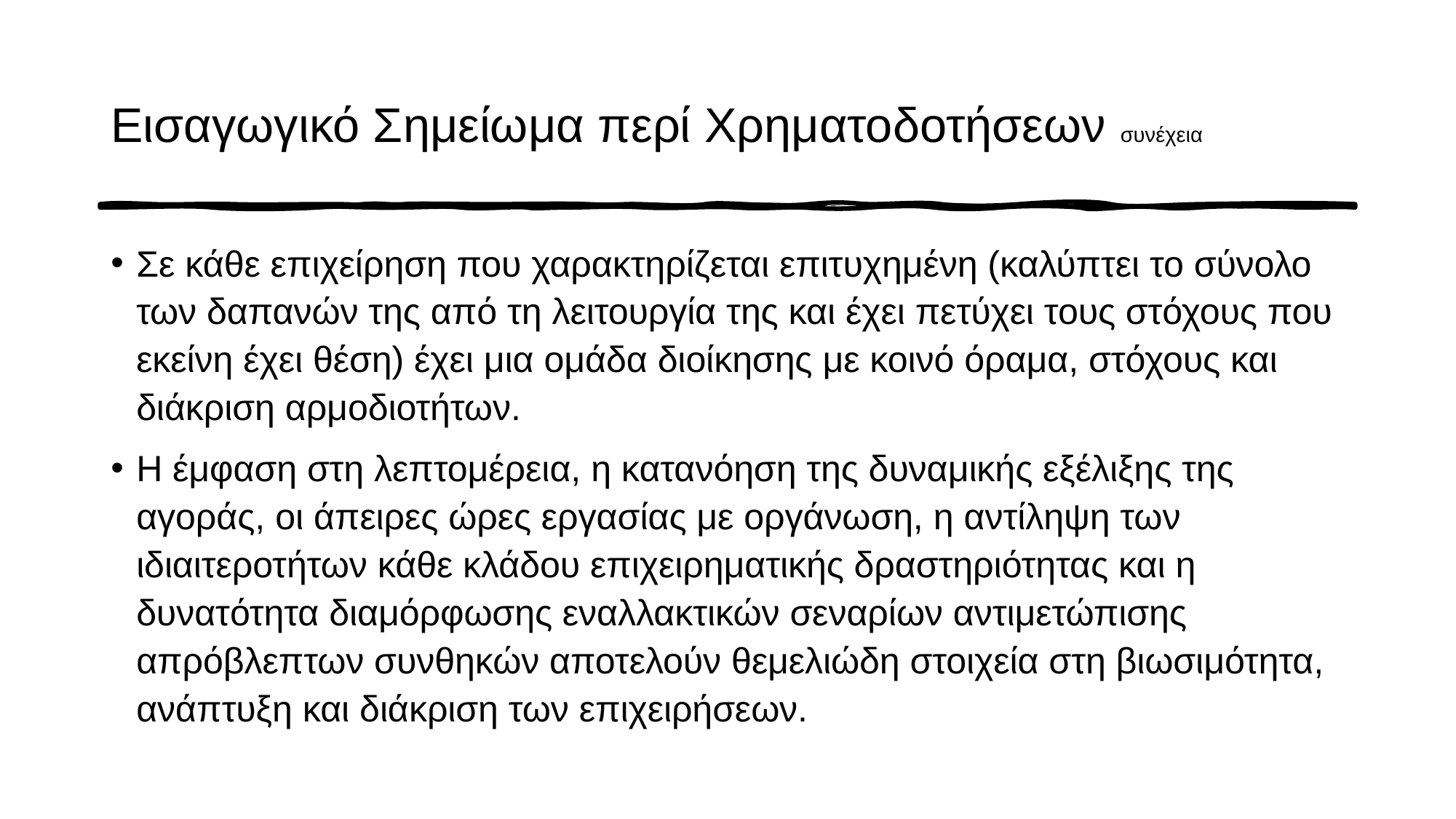

# Εισαγωγικό Σημείωμα περί Χρηματοδοτήσεων συνέχεια
Σε κάθε επιχείρηση που χαρακτηρίζεται επιτυχημένη (καλύπτει το σύνολο των δαπανών της από τη λειτουργία της και έχει πετύχει τους στόχους που εκείνη έχει θέση) έχει μια ομάδα διοίκησης με κοινό όραμα, στόχους και διάκριση αρμοδιοτήτων.
Η έμφαση στη λεπτομέρεια, η κατανόηση της δυναμικής εξέλιξης της αγοράς, οι άπειρες ώρες εργασίας με οργάνωση, η αντίληψη των ιδιαιτεροτήτων κάθε κλάδου επιχειρηματικής δραστηριότητας και η δυνατότητα διαμόρφωσης εναλλακτικών σεναρίων αντιμετώπισης απρόβλεπτων συνθηκών αποτελούν θεμελιώδη στοιχεία στη βιωσιμότητα, ανάπτυξη και διάκριση των επιχειρήσεων.